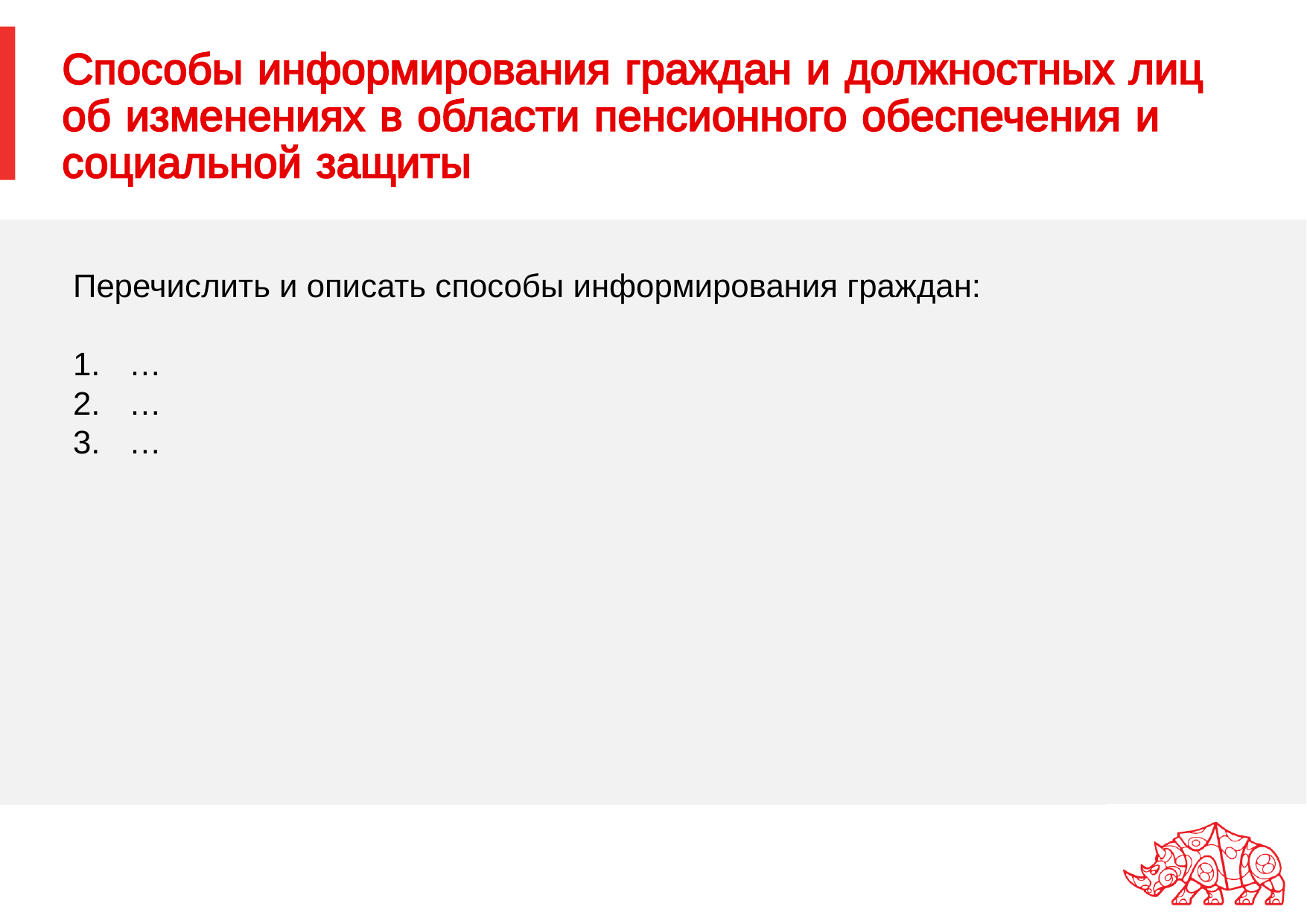

# Способы информирования граждан и должностных лиц об изменениях в области пенсионного обеспечения и социальной защиты
Перечислить и описать способы информирования граждан:

…
…
…